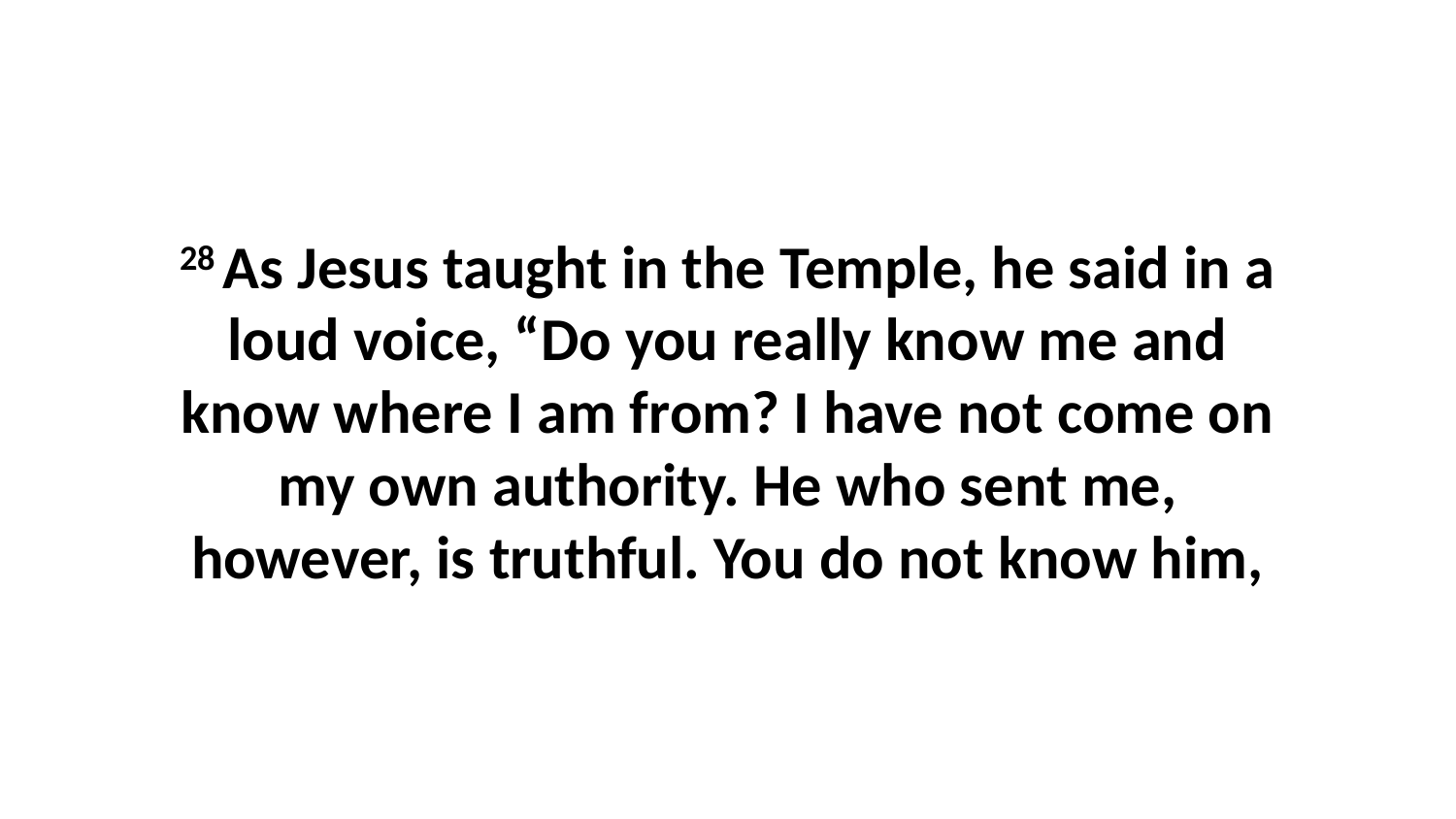

28 As Jesus taught in the Temple, he said in a loud voice, “Do you really know me and know where I am from? I have not come on my own authority. He who sent me, however, is truthful. You do not know him,